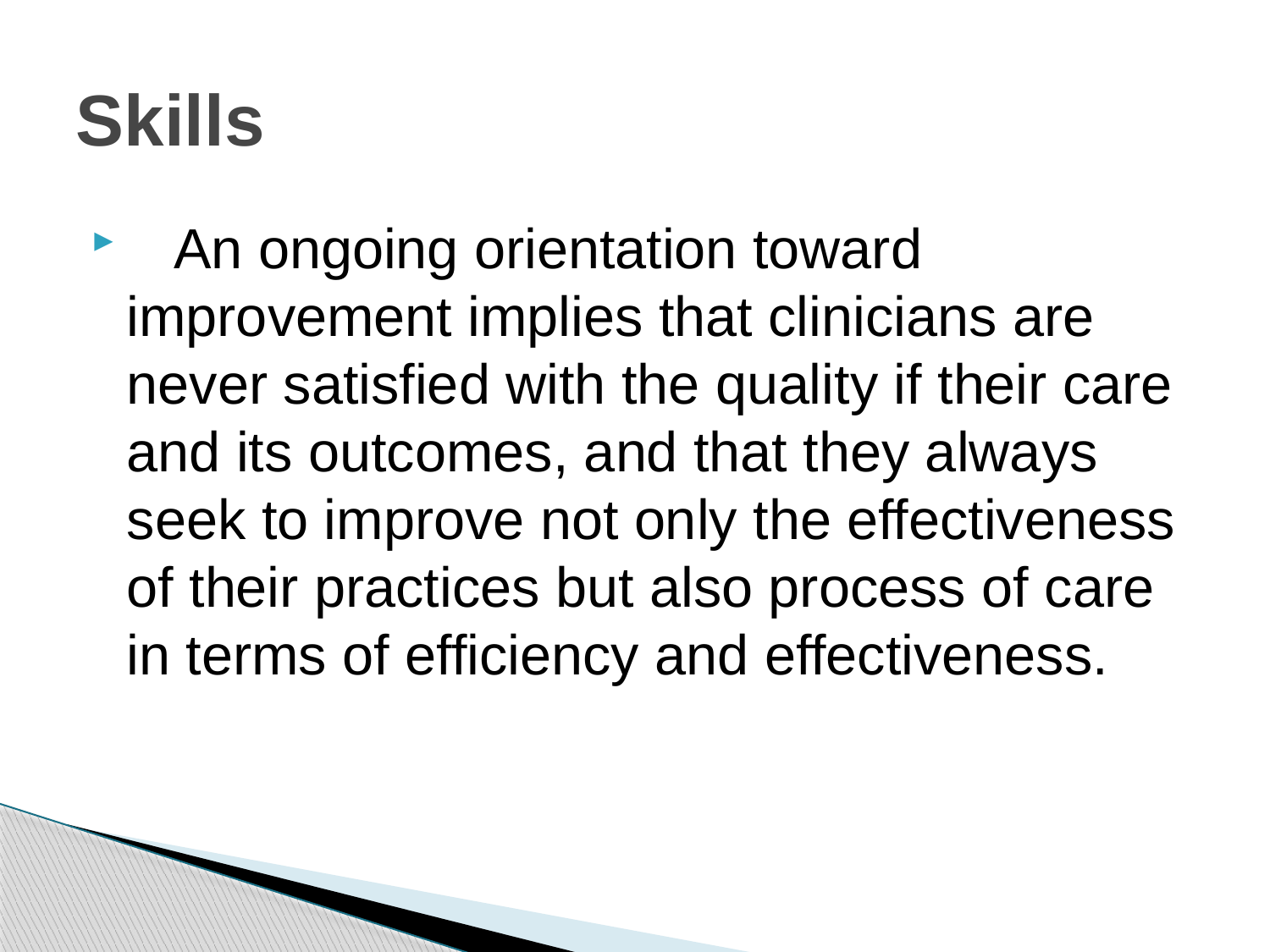

# Skills
   An ongoing orientation toward improvement implies that clinicians are never satisfied with the quality if their care and its outcomes, and that they always seek to improve not only the effectiveness of their practices but also process of care in terms of efficiency and effectiveness.